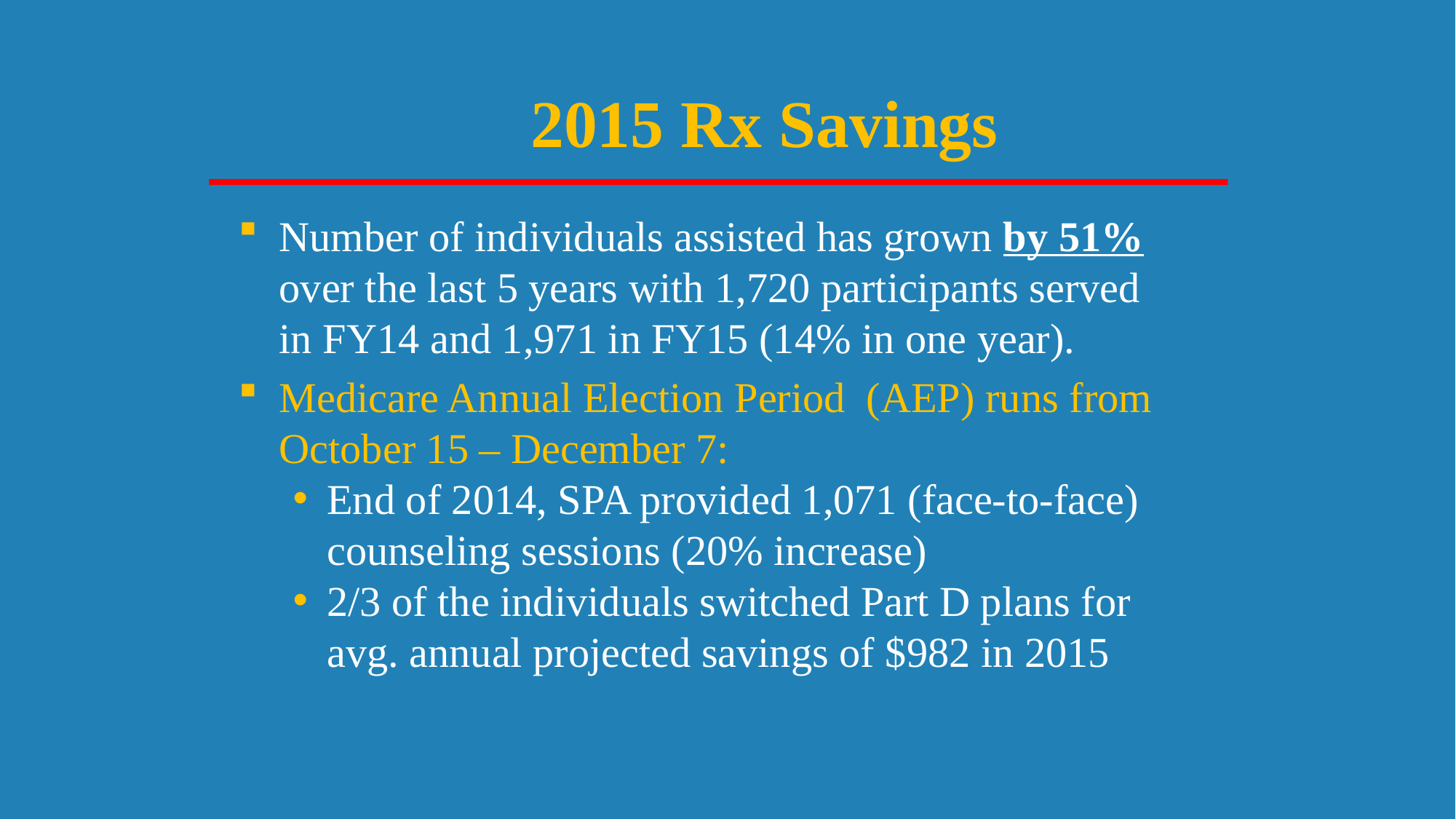

# 2015 Rx Savings

Number of individuals assisted has grown by 51% over the last 5 years with 1,720 participants served in FY14 and 1,971 in FY15 (14% in one year).
Medicare Annual Election Period  (AEP) runs from October 15 – December 7:
End of 2014, SPA provided 1,071 (face-to-face) counseling sessions (20% increase)
2/3 of the individuals switched Part D plans for avg. annual projected savings of $982 in 2015